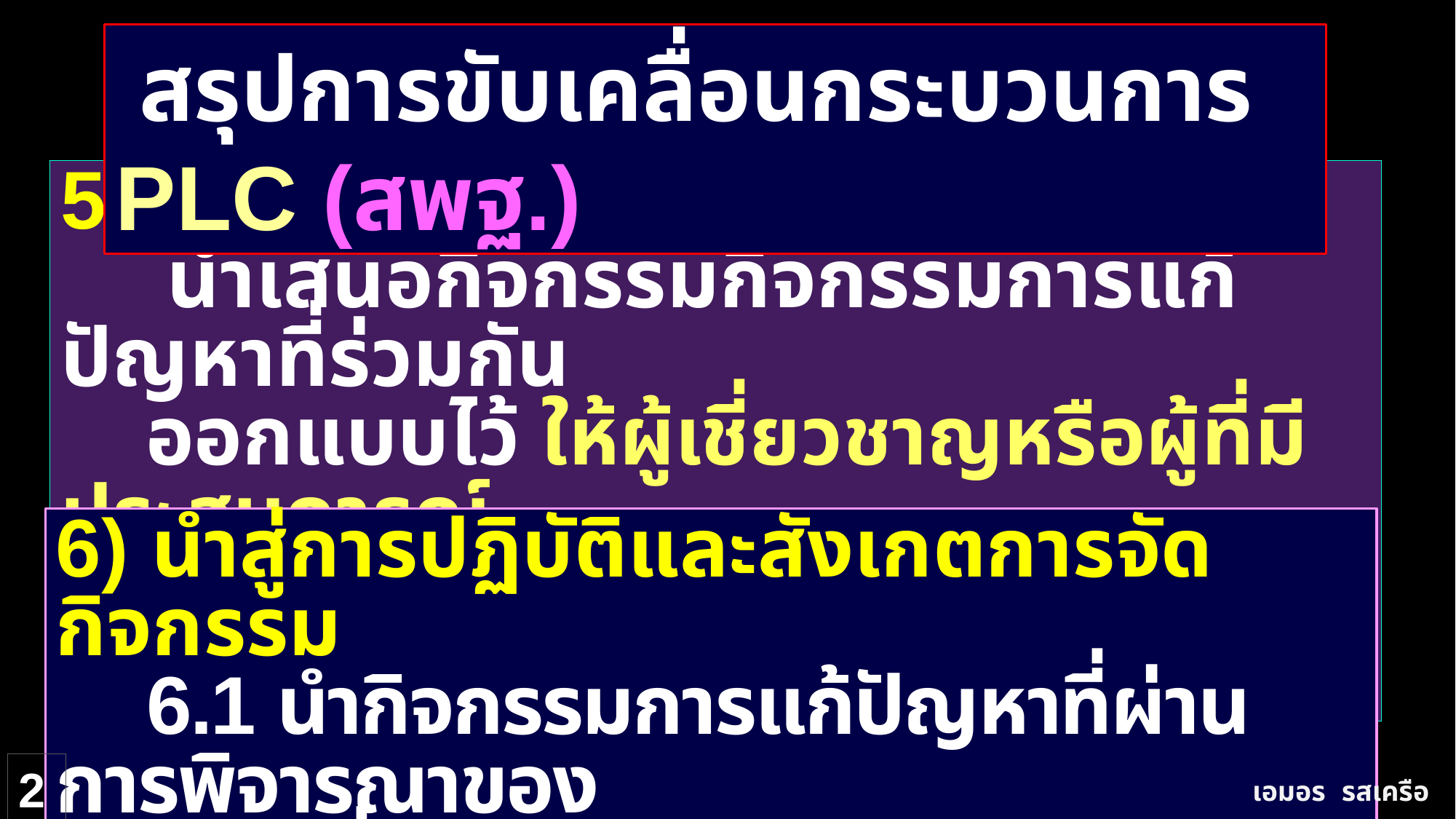

สรุปการขับเคลื่อนกระบวนการ PLC (สพฐ.)
5) แลกเปลี่ยนเสนอแนะ
     นำเสนอกิจกรรมกิจกรรมการแก้ปัญหาที่ร่วมกัน
    ออกแบบไว้ ให้ผู้เชี่ยวชาญหรือผู้ที่มีประสบการณ์
    พิจารณา ปรับปรุงหรือให้ข้อเสนอแนะ
6) นำสู่การปฏิบัติและสังเกตการจัดกิจกรรม
    6.1 นำกิจกรรมการแก้ปัญหาที่ผ่านการพิจารณาของ
          ผู้เชี่ยวชาญไปทดลองปฏิบัติจริงในห้องเรียน
28
เอมอร  รสเครือ